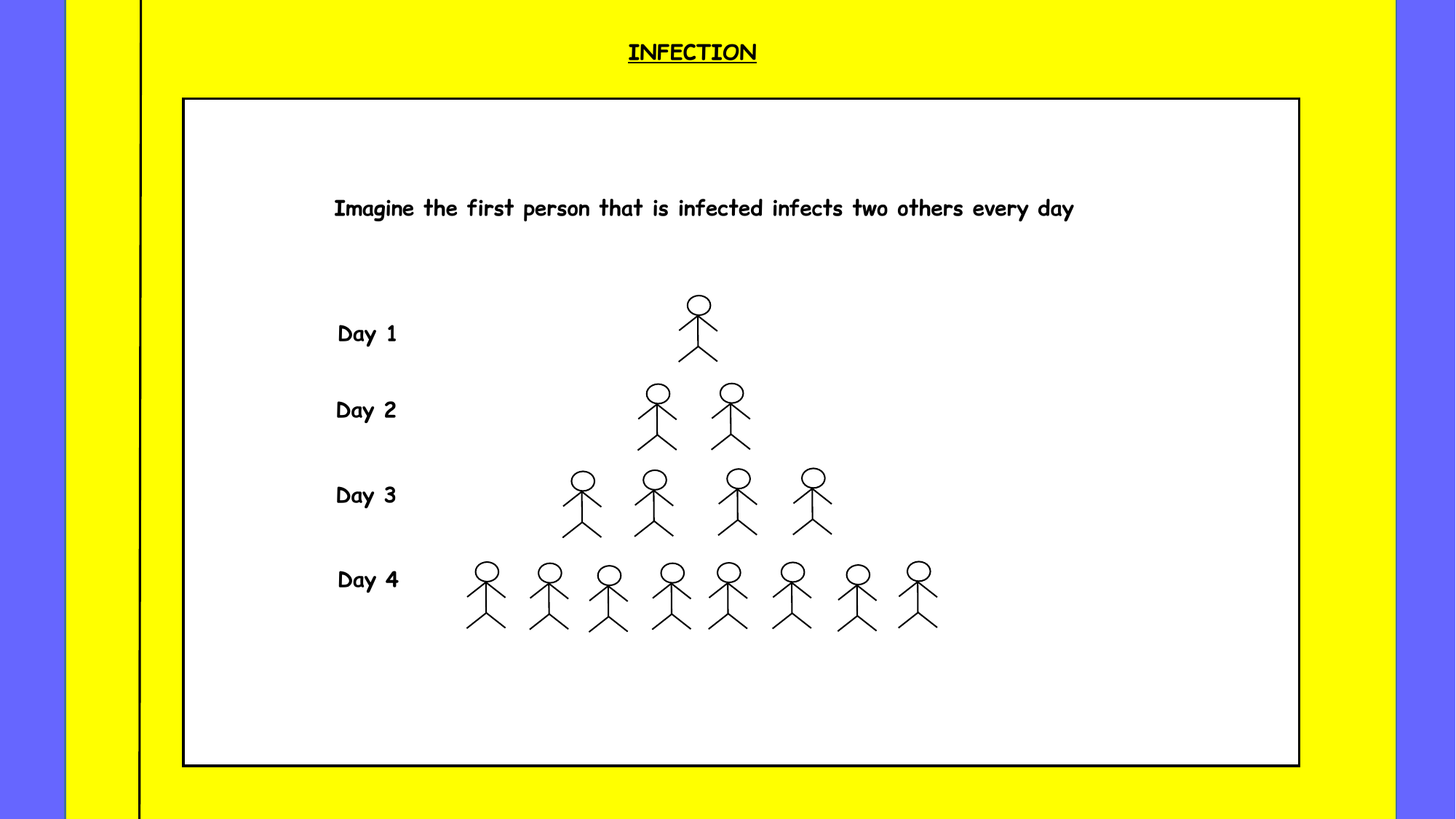

INFECTION

Imagine the first person that is infected infects two others every day

Day 1

Day 2

Day 3
Day 4